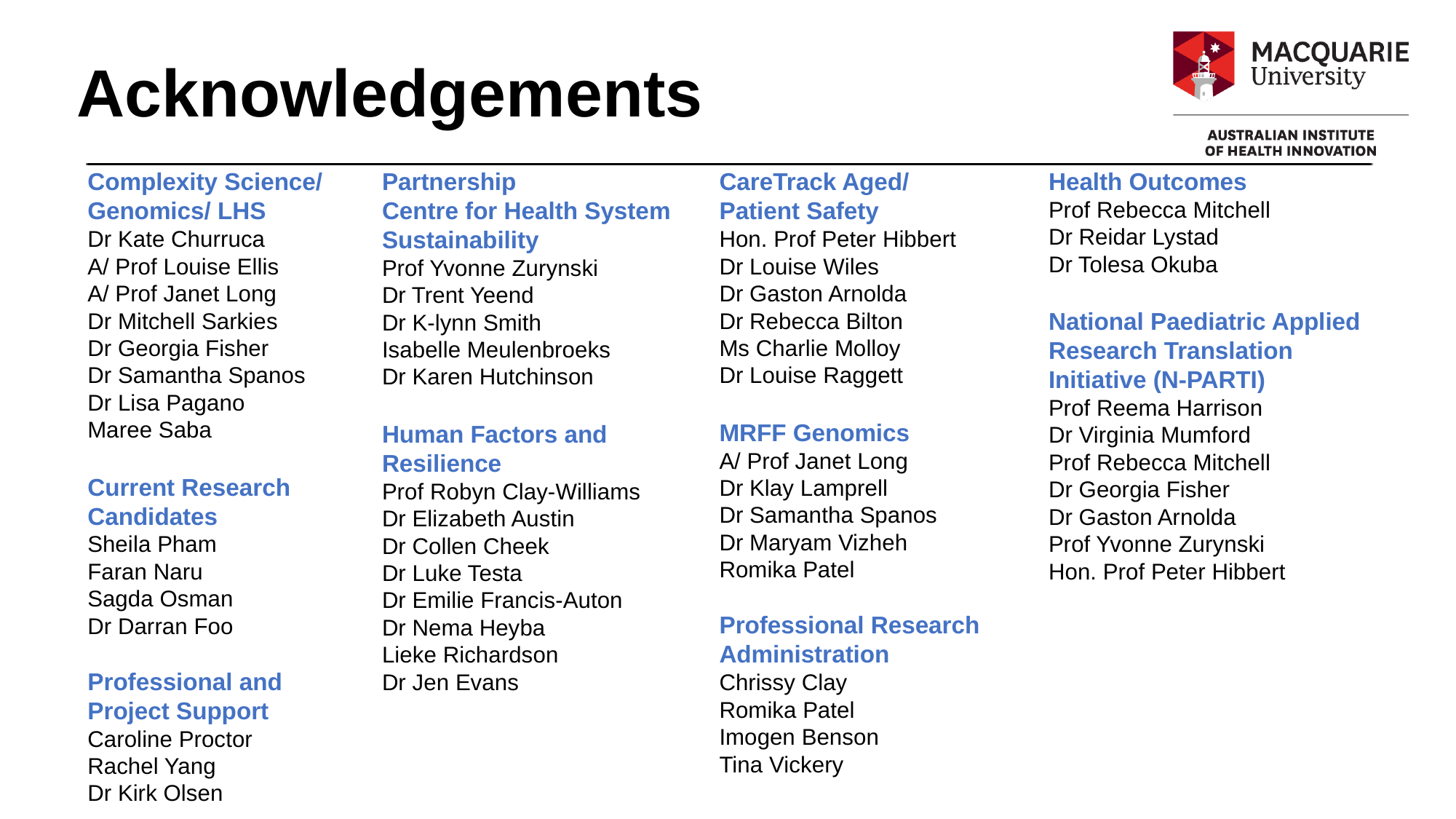

# Acknowledgements
Partnership
Centre for Health System Sustainability
Prof Yvonne Zurynski
Dr Trent Yeend
Dr K-lynn Smith
Isabelle Meulenbroeks
Dr Karen Hutchinson

Human Factors and
Resilience
Prof Robyn Clay-Williams
Dr Elizabeth Austin
Dr Collen Cheek
Dr Luke Testa
Dr Emilie Francis-Auton
Dr Nema Heyba
Lieke Richardson
Dr Jen Evans
Health Outcomes
Prof Rebecca Mitchell
Dr Reidar Lystad
Dr Tolesa Okuba

National Paediatric Applied Research Translation Initiative (N-PARTI)
Prof Reema Harrison
Dr Virginia Mumford
Prof Rebecca Mitchell
Dr Georgia Fisher
Dr Gaston Arnolda
Prof Yvonne Zurynski
Hon. Prof Peter Hibbert
Complexity Science/ Genomics/ LHS
Dr Kate Churruca
A/ Prof Louise Ellis
A/ Prof Janet Long
Dr Mitchell Sarkies
Dr Georgia Fisher
Dr Samantha Spanos
Dr Lisa Pagano
Maree Saba

Current Research Candidates
Sheila Pham
Faran Naru
Sagda Osman
Dr Darran Foo

Professional and
Project Support
Caroline Proctor
Rachel Yang
Dr Kirk Olsen
CareTrack Aged/
Patient Safety
Hon. Prof Peter Hibbert
Dr Louise Wiles
Dr Gaston Arnolda
Dr Rebecca Bilton
Ms Charlie Molloy
Dr Louise Raggett

MRFF Genomics
A/ Prof Janet Long
Dr Klay Lamprell
Dr Samantha Spanos
Dr Maryam Vizheh
Romika Patel

Professional Research Administration
Chrissy Clay
Romika Patel
Imogen Benson
Tina Vickery